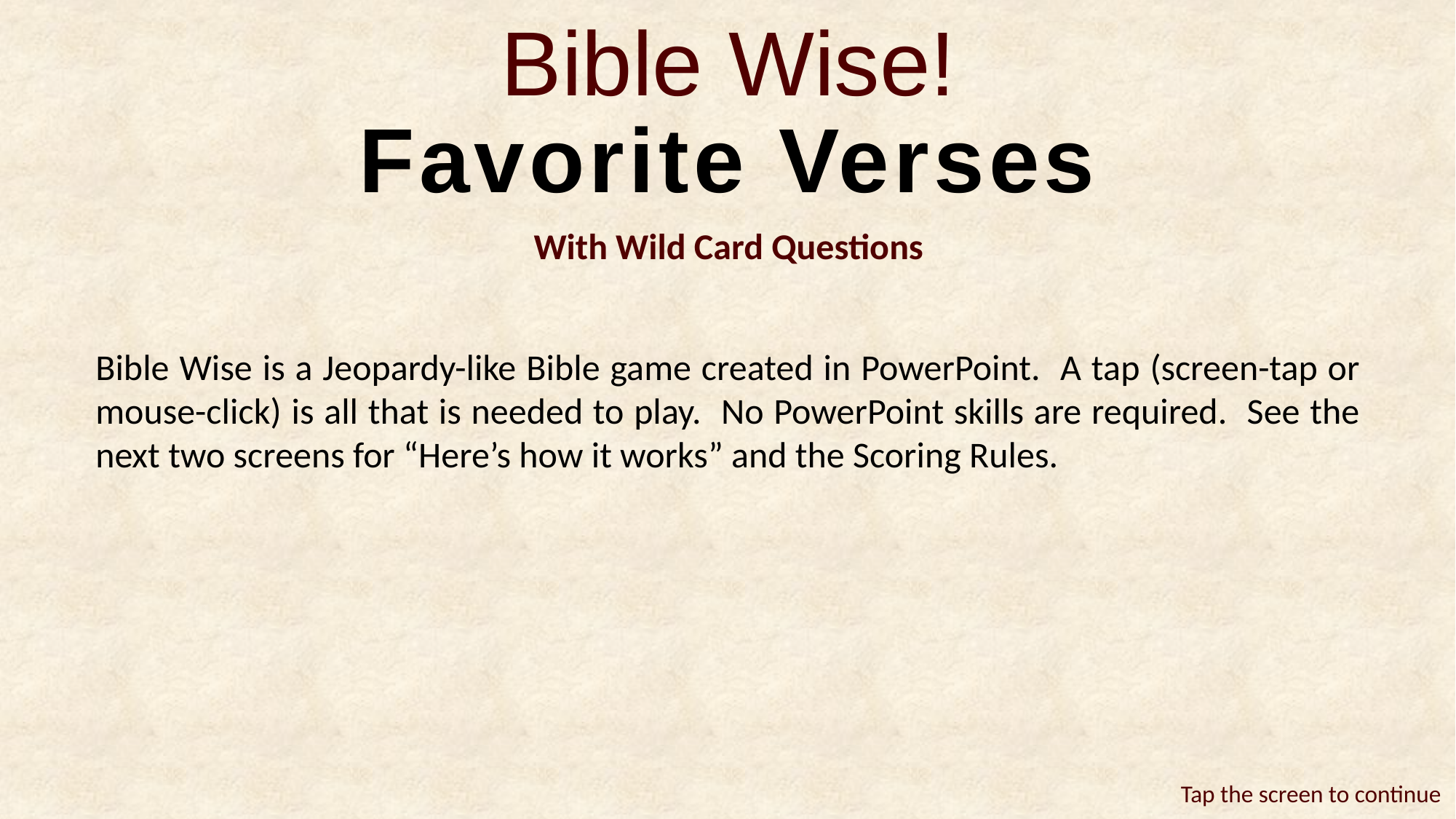

Bible Wise!
Favorite Verses
With Wild Card Questions
Bible Wise is a Jeopardy-like Bible game created in PowerPoint.  A tap (screen-tap or mouse-click) is all that is needed to play.  No PowerPoint skills are required.  See the next two screens for “Here’s how it works” and the Scoring Rules.
Tap the screen to continue